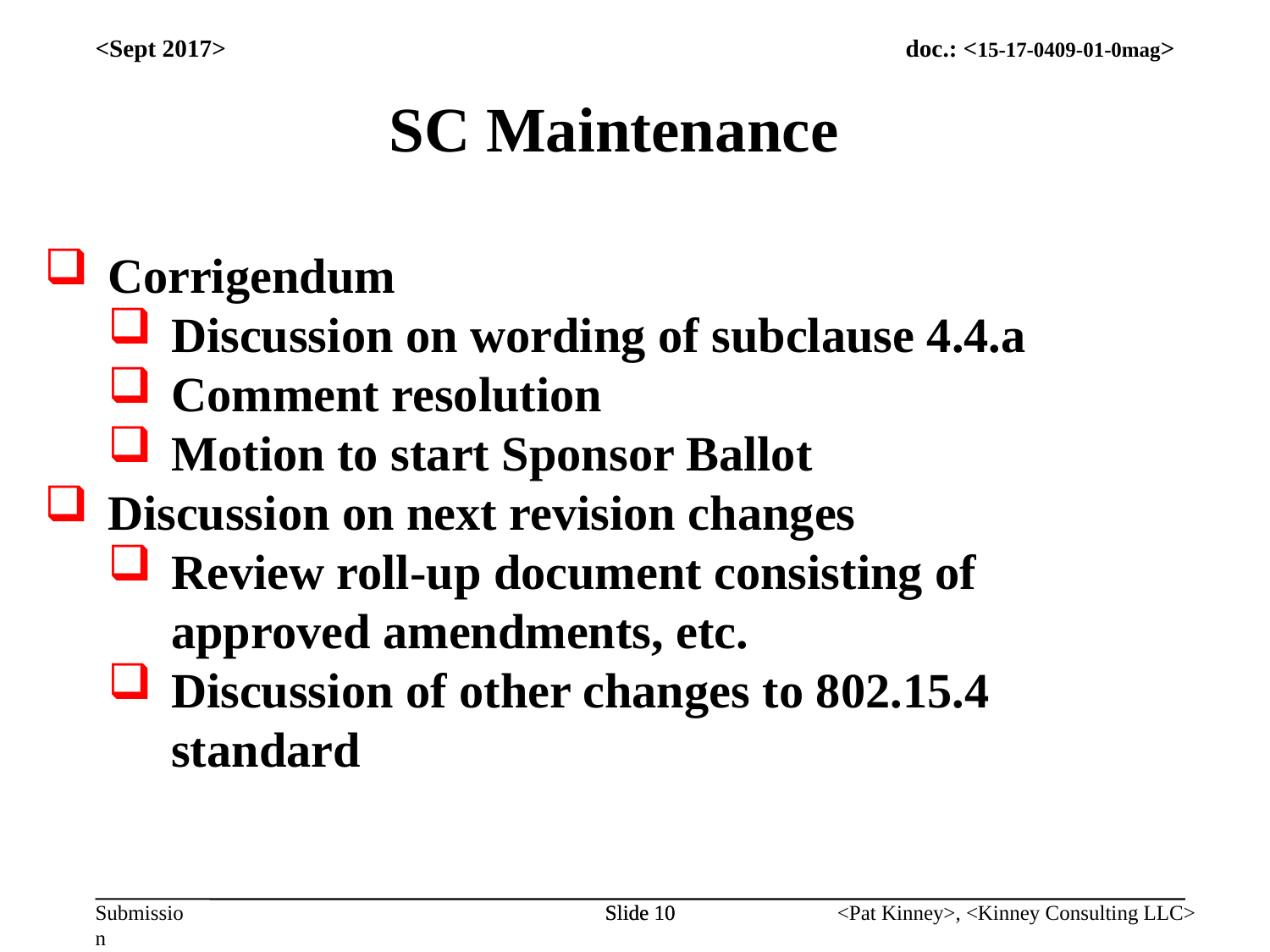

<Sept 2017>
SC Maintenance
Corrigendum
Discussion on wording of subclause 4.4.a
Comment resolution
Motion to start Sponsor Ballot
Discussion on next revision changes
Review roll-up document consisting of approved amendments, etc.
Discussion of other changes to 802.15.4 standard
Slide 10
Slide 10
<Pat Kinney>, <Kinney Consulting LLC>